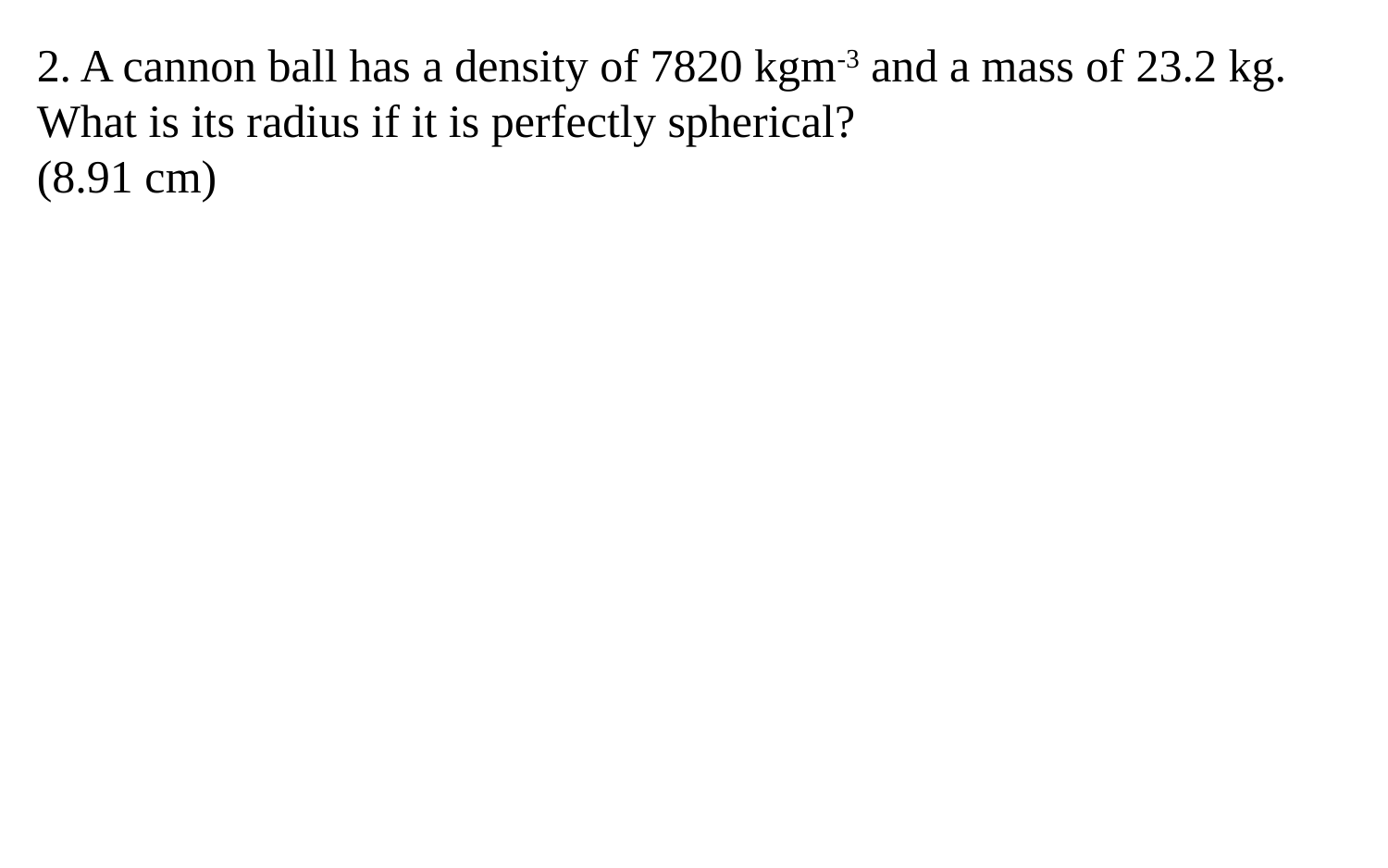

2. A cannon ball has a density of 7820 kgm-3 and a mass of 23.2 kg.  What is its radius if it is perfectly spherical?
(8.91 cm)